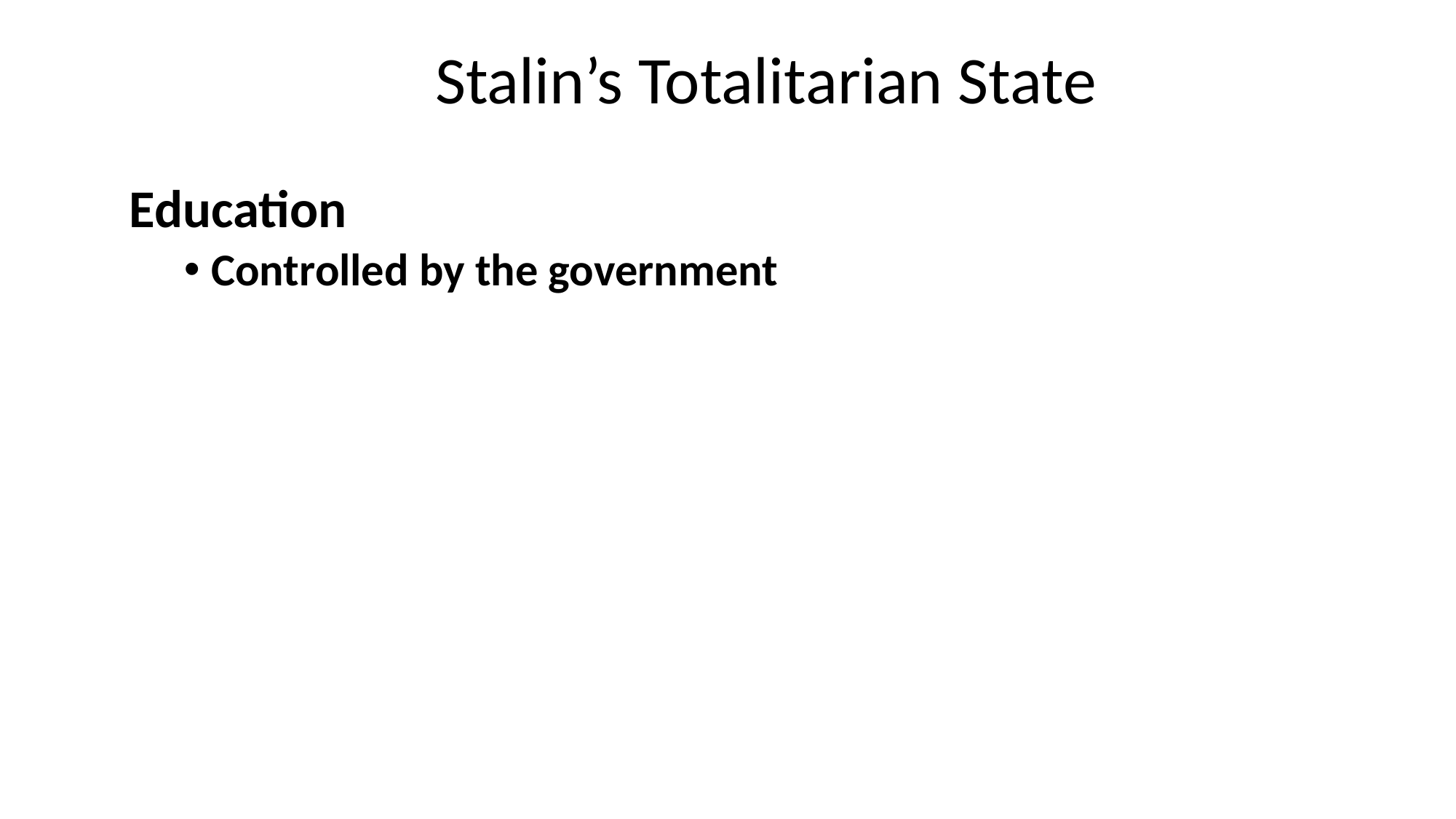

Stalin’s Totalitarian State
Education
Controlled by the government